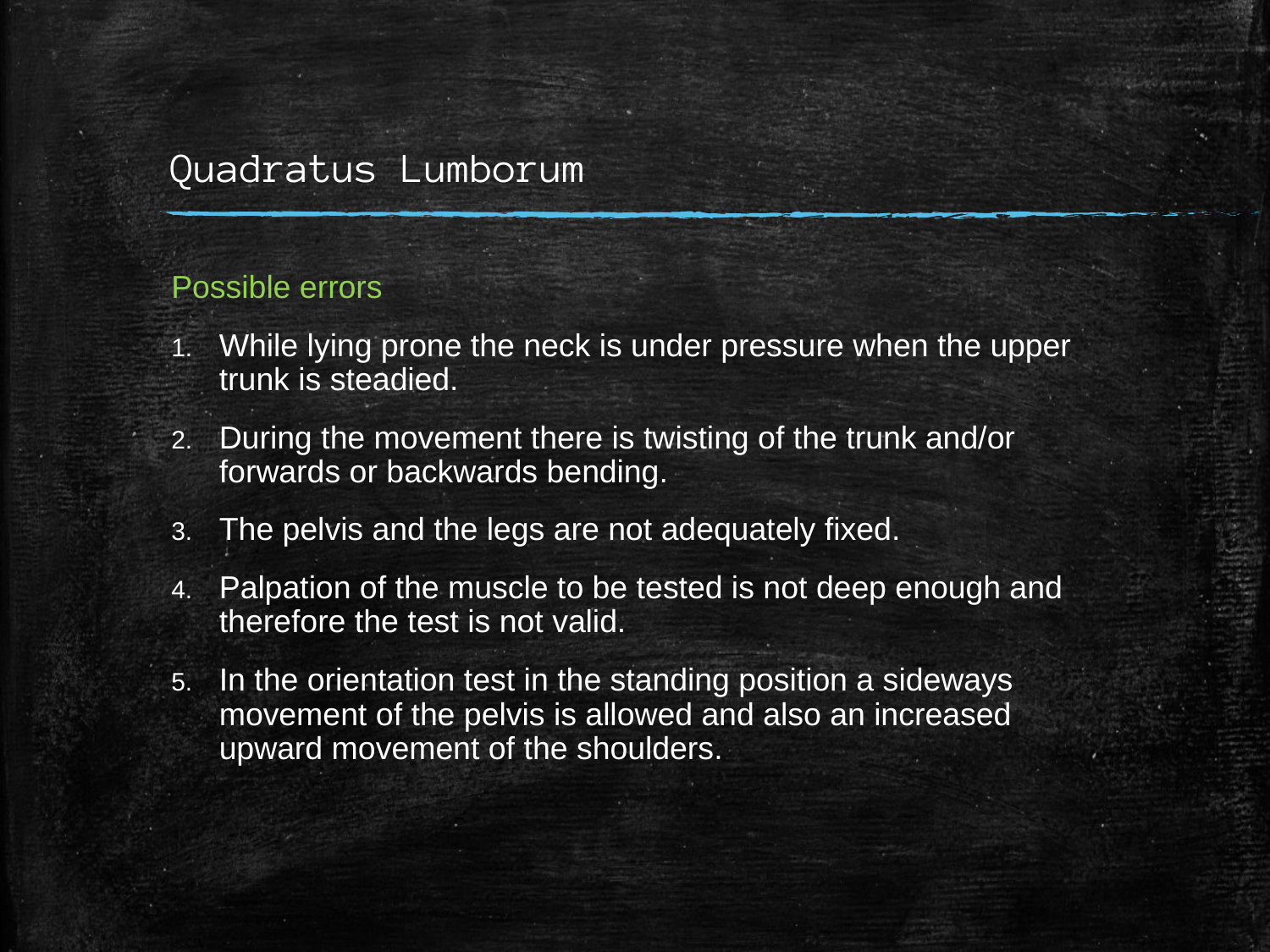

# Quadratus Lumborum
Possible errors
While lying prone the neck is under pressure when the upper trunk is steadied.
During the movement there is twisting of the trunk and/or forwards or backwards bending.
The pelvis and the legs are not adequately fixed.
Palpation of the muscle to be tested is not deep enough and therefore the test is not valid.
In the orientation test in the standing position a sideways movement of the pelvis is allowed and also an increased upward movement of the shoulders.